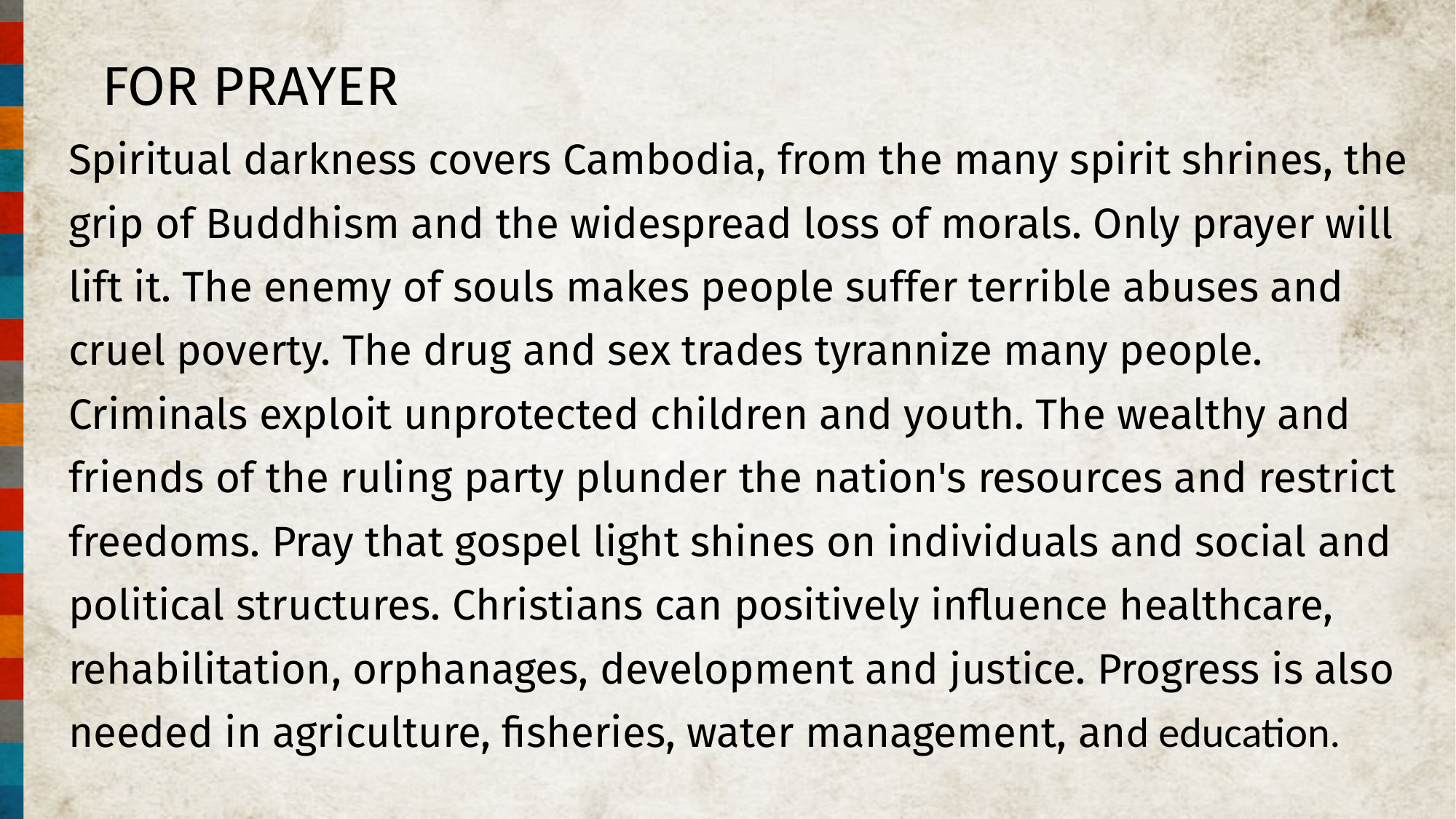

FOR PRAYER
Spiritual darkness covers Cambodia, from the many spirit shrines, the grip of Buddhism and the widespread loss of morals. Only prayer will lift it. The enemy of souls makes people suffer terrible abuses and cruel poverty. The drug and sex trades tyrannize many people. Criminals exploit unprotected children and youth. The wealthy and friends of the ruling party plunder the nation's resources and restrict freedoms. Pray that gospel light shines on individuals and social and political structures. Christians can positively influence healthcare,  rehabilitation, orphanages, development and justice. Progress is also needed in agriculture, fisheries, water management, and education.